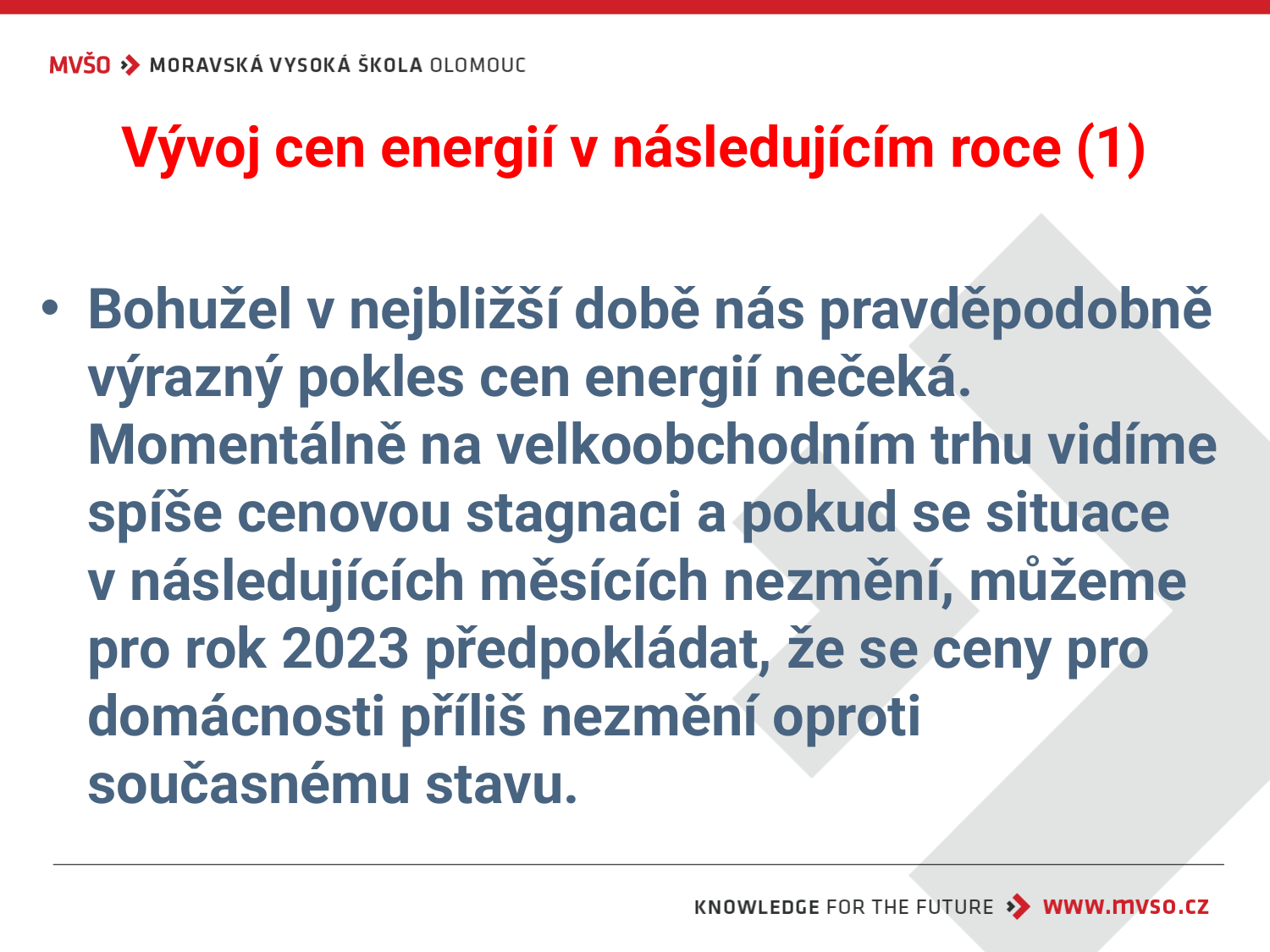

# Vývoj cen energií v následujícím roce (1)
Bohužel v nejbližší době nás pravděpodobně výrazný pokles cen energií nečeká. Momentálně na velkoobchodním trhu vidíme spíše cenovou stagnaci a pokud se situace
v následujících měsících nezmění, můžeme pro rok 2023 předpokládat, že se ceny pro domácnosti příliš nezmění oproti současnému stavu.